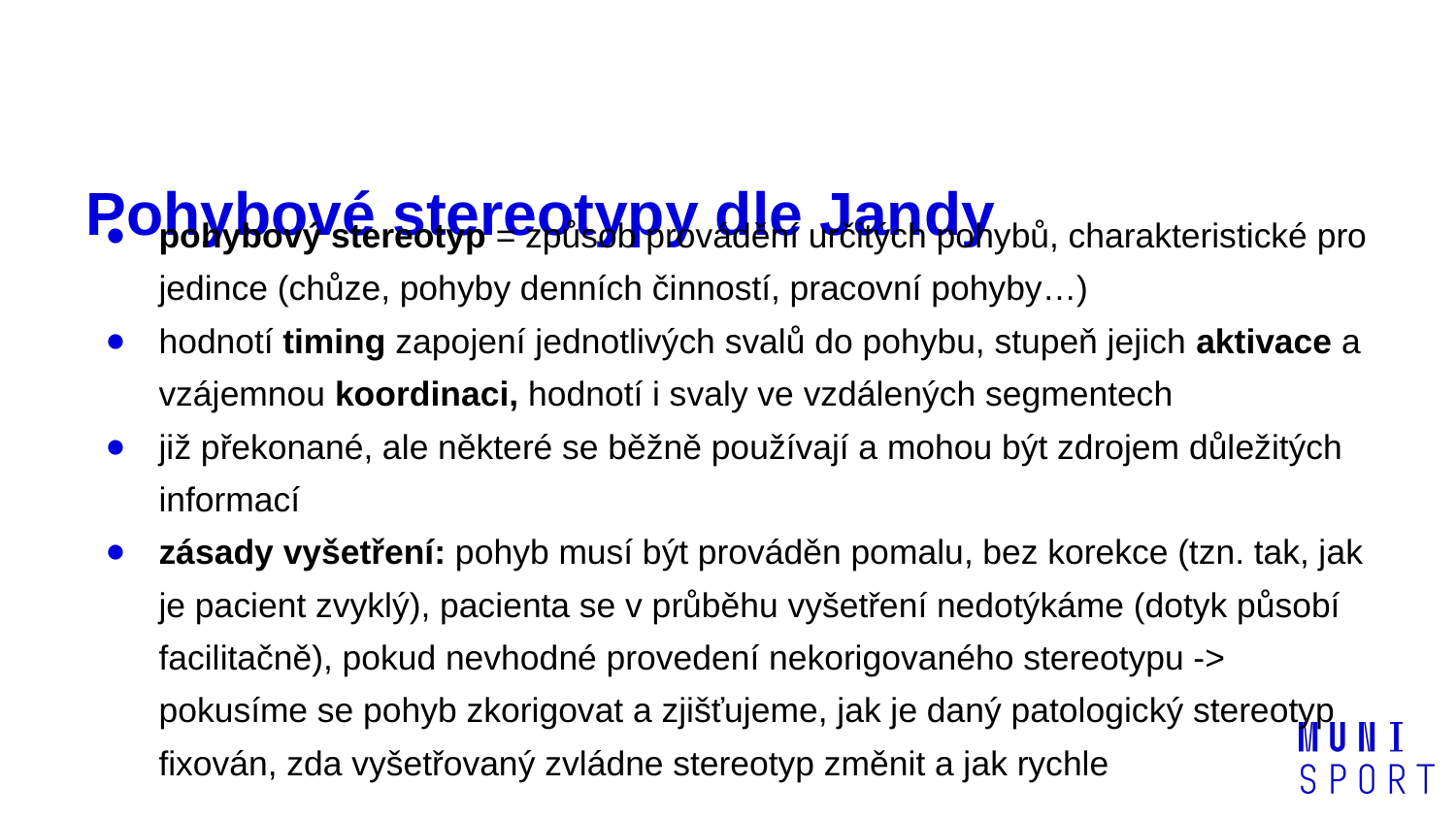

# Pohybové stereotypy dle Jandy
pohybový stereotyp = způsob provádění určitých pohybů, charakteristické pro jedince (chůze, pohyby denních činností, pracovní pohyby…)
hodnotí timing zapojení jednotlivých svalů do pohybu, stupeň jejich aktivace a vzájemnou koordinaci, hodnotí i svaly ve vzdálených segmentech
již překonané, ale některé se běžně používají a mohou být zdrojem důležitých informací
zásady vyšetření: pohyb musí být prováděn pomalu, bez korekce (tzn. tak, jak je pacient zvyklý), pacienta se v průběhu vyšetření nedotýkáme (dotyk působí facilitačně), pokud nevhodné provedení nekorigovaného stereotypu -> pokusíme se pohyb zkorigovat a zjišťujeme, jak je daný patologický stereotyp fixován, zda vyšetřovaný zvládne stereotyp změnit a jak rychle